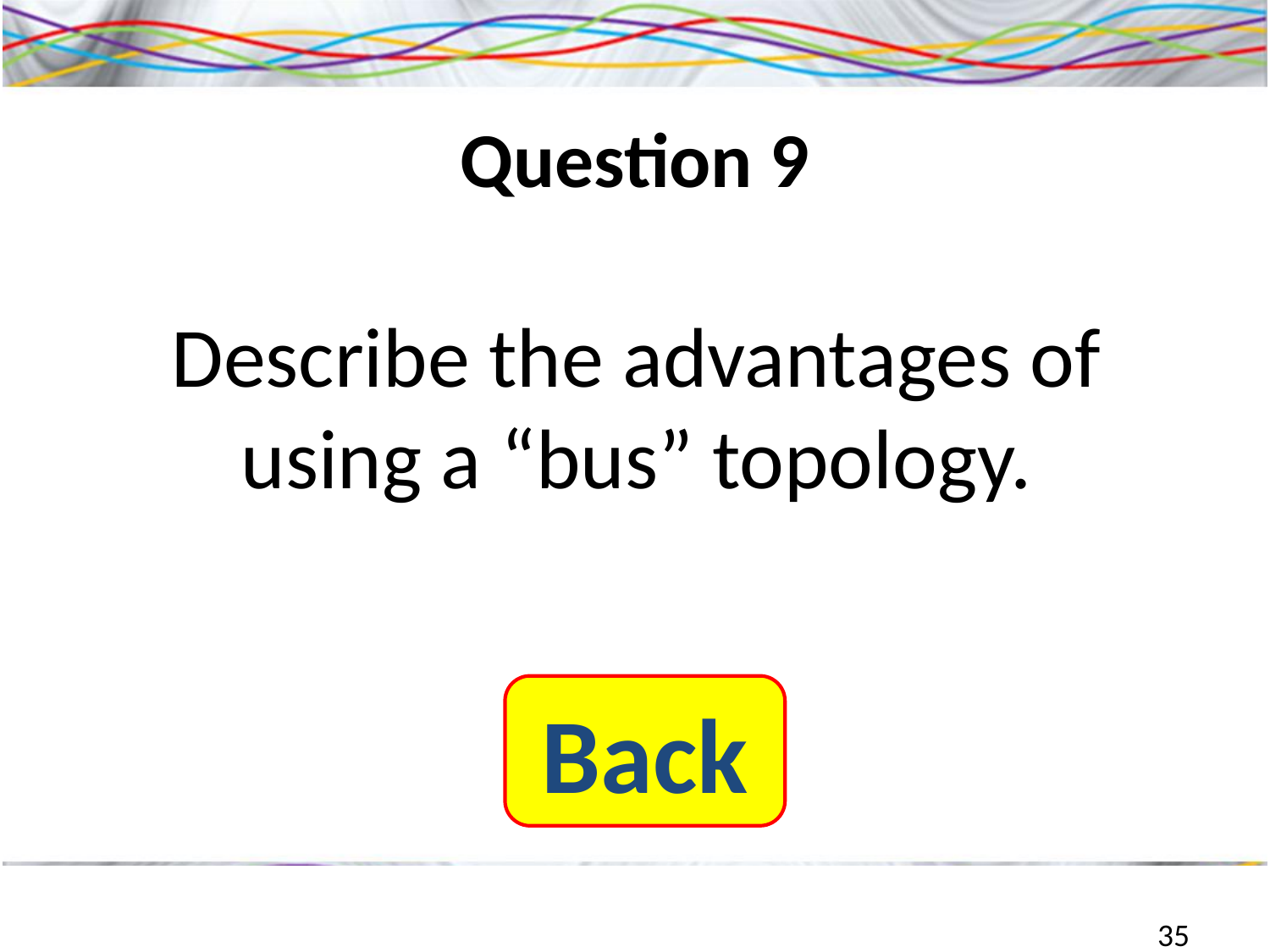

# Question 9
Describe the advantages of using a “bus” topology.
Back
35